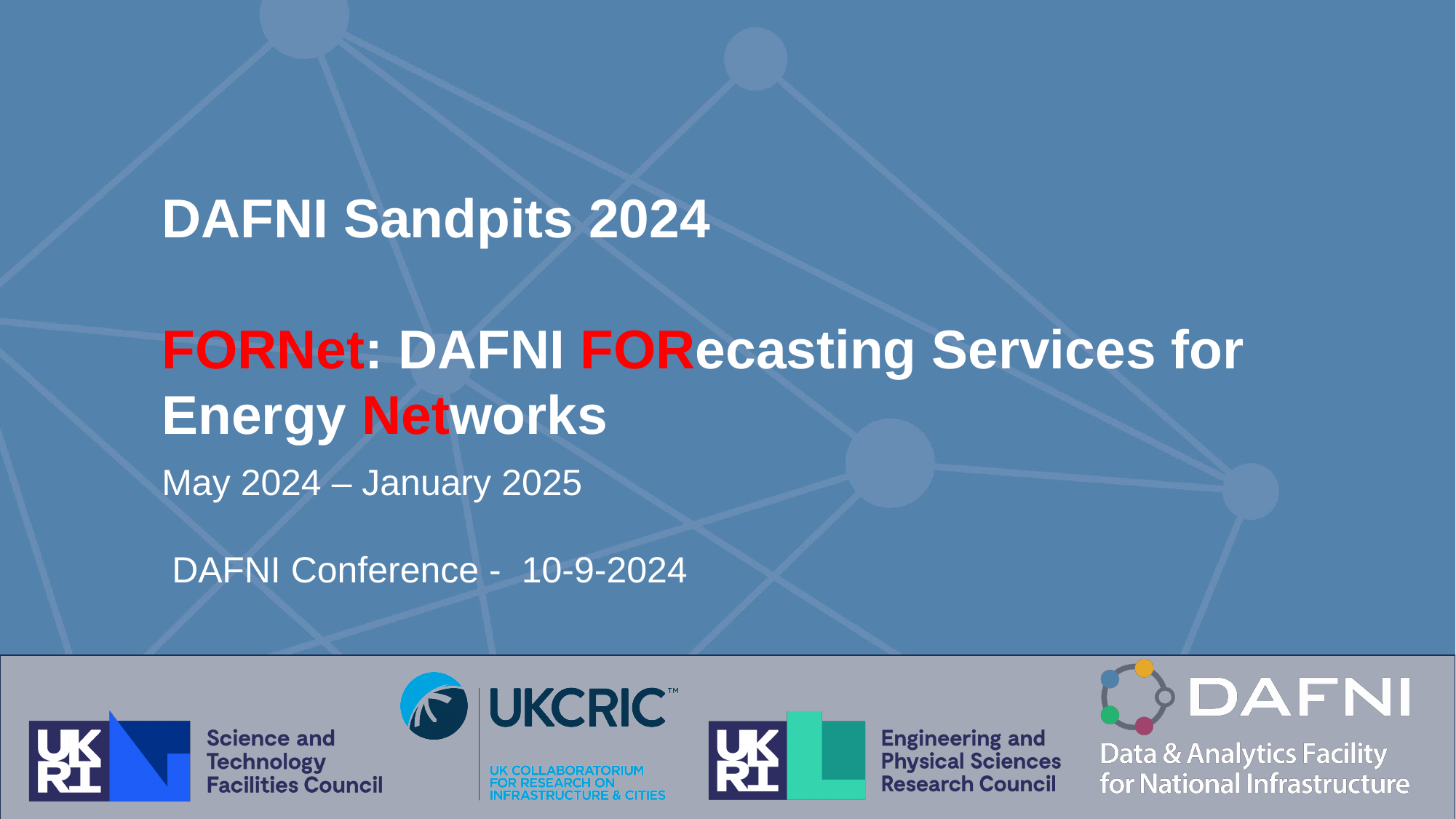

DAFNI Sandpits 2024​
​
FORNet: DAFNI FORecasting Services for Energy Networks
May 2024 – January 2025

 DAFNI Conference -  10-9-2024